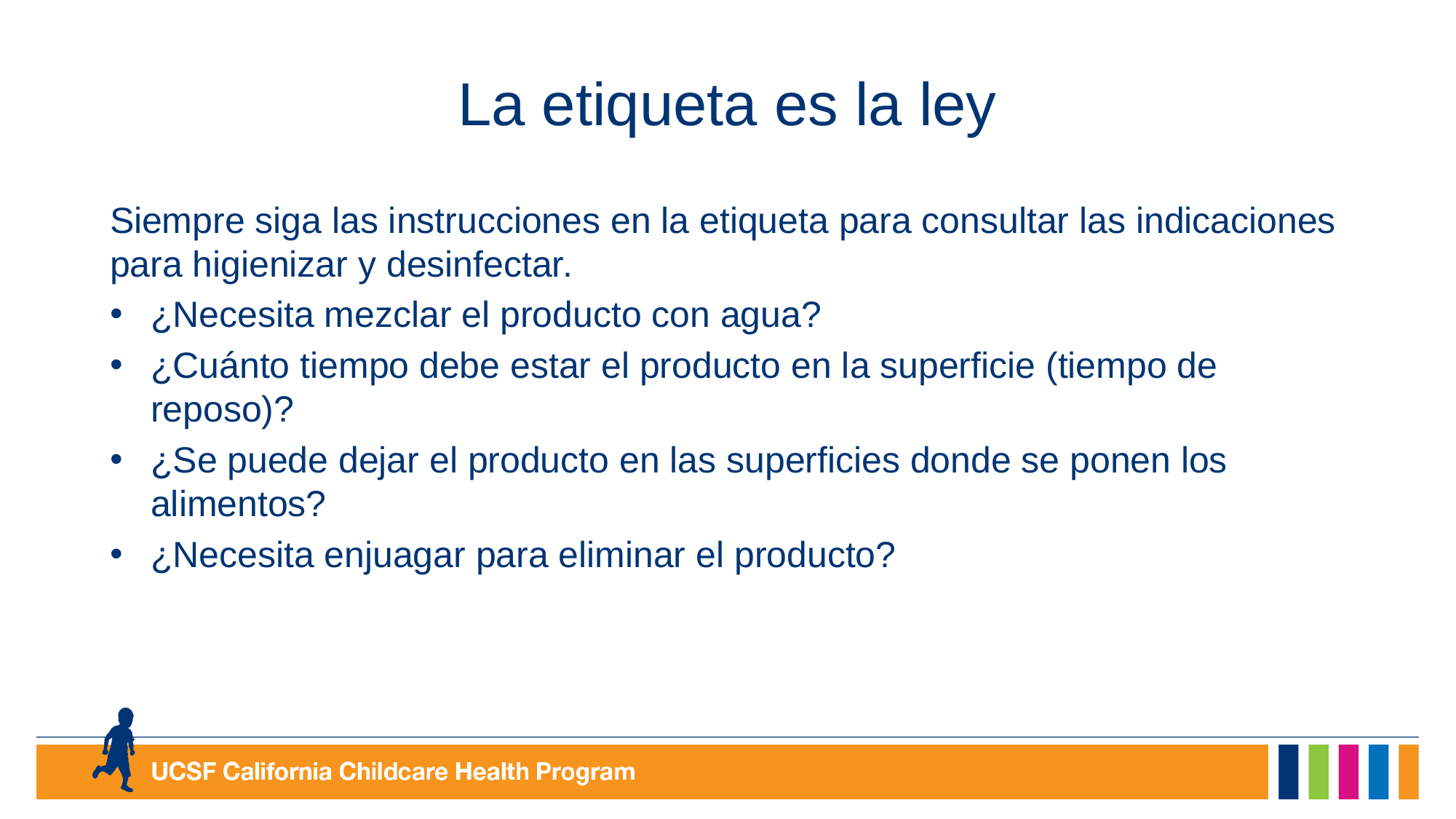

# La etiqueta es la ley
Siempre siga las instrucciones en la etiqueta para consultar las indicaciones para higienizar y desinfectar.
¿Necesita mezclar el producto con agua?
¿Cuánto tiempo debe estar el producto en la superficie (tiempo de reposo)?
¿Se puede dejar el producto en las superficies donde se ponen los alimentos?
¿Necesita enjuagar para eliminar el producto?